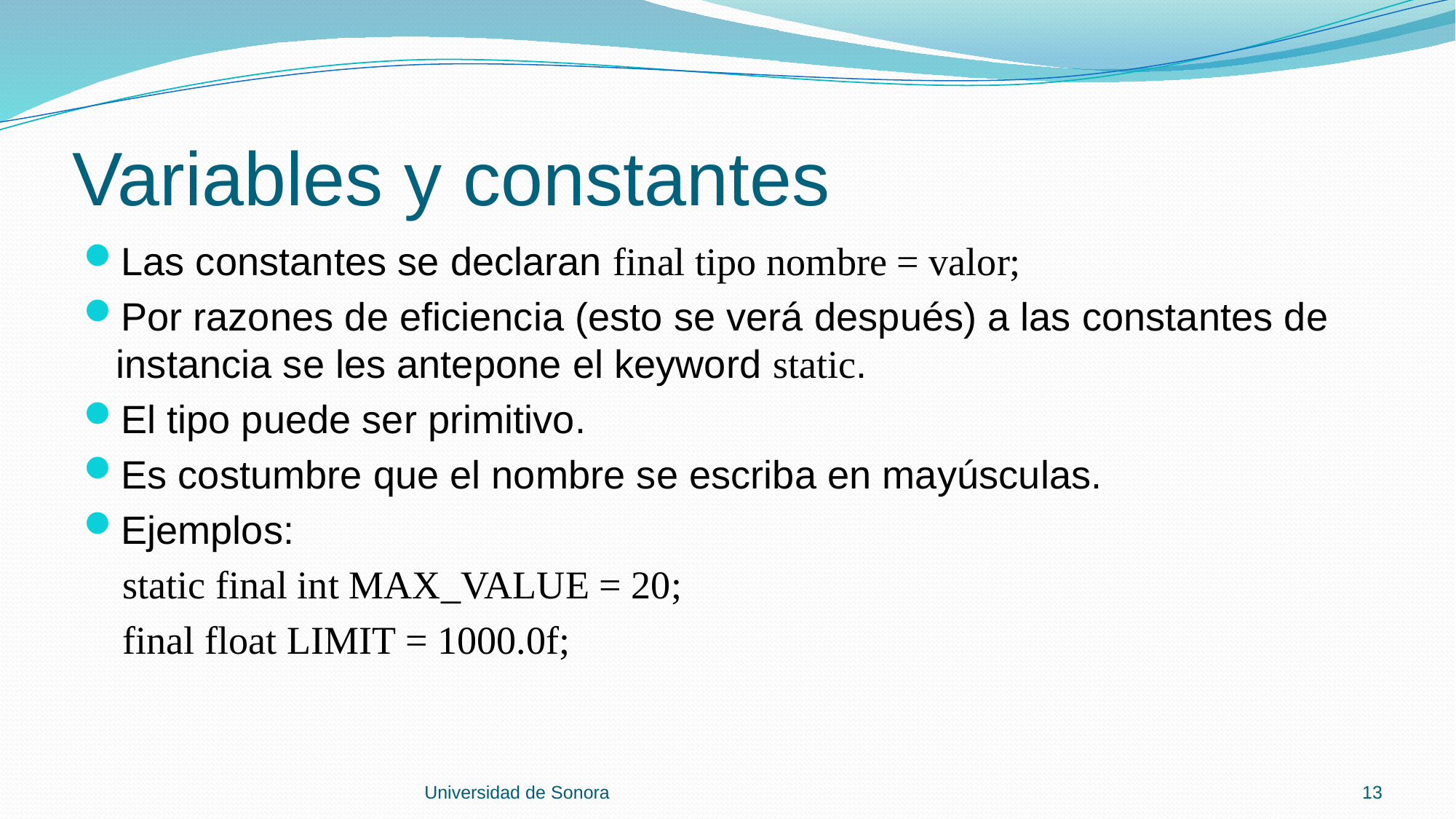

# Variables y constantes
Las constantes se declaran final tipo nombre = valor;
Por razones de eficiencia (esto se verá después) a las constantes de instancia se les antepone el keyword static.
El tipo puede ser primitivo.
Es costumbre que el nombre se escriba en mayúsculas.
Ejemplos:
    static final int MAX_VALUE = 20;
    final float LIMIT = 1000.0f;

Universidad de Sonora
13